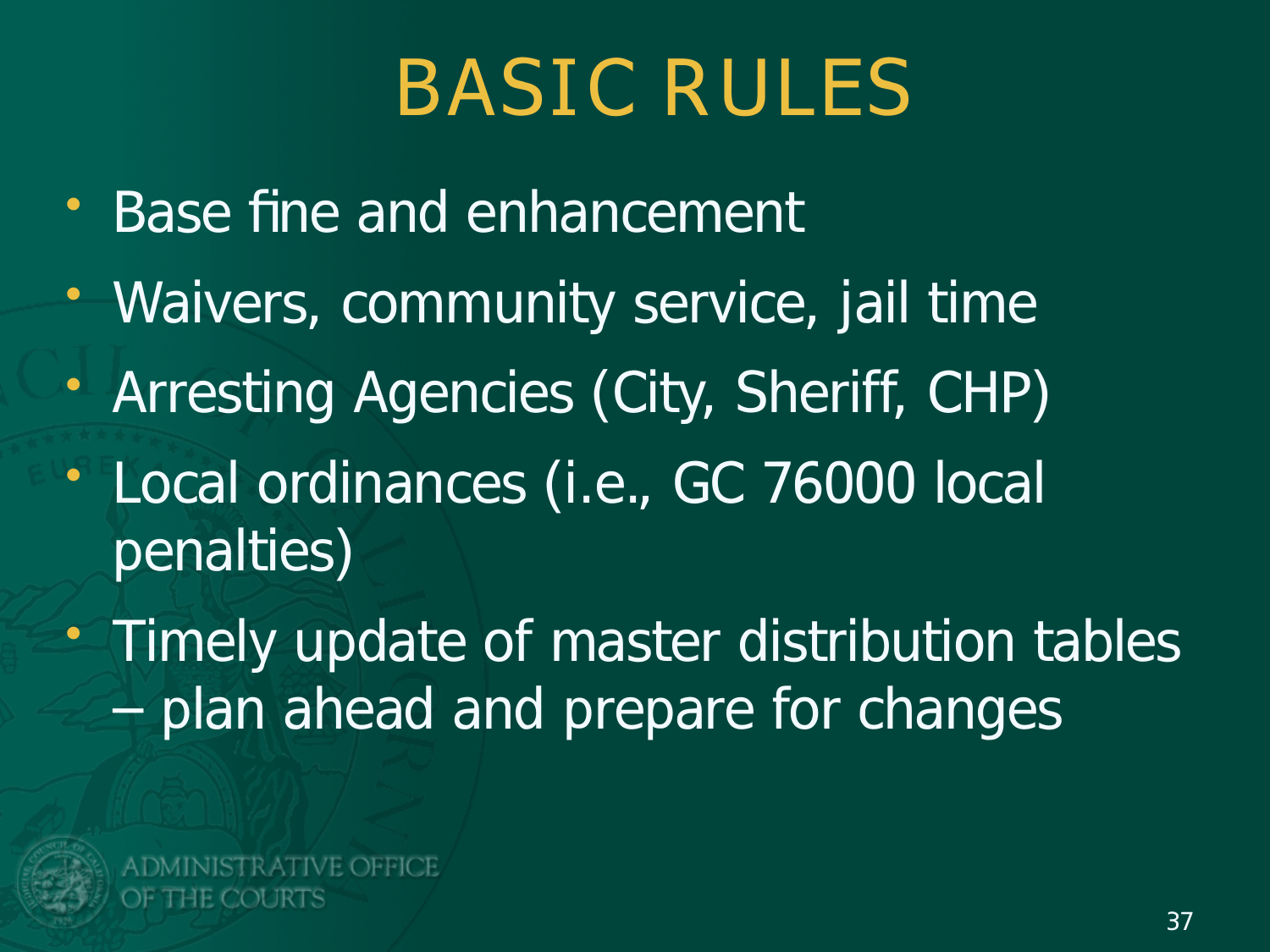

# BASIC RULES
Base fine and enhancement
Waivers, community service, jail time
Arresting Agencies (City, Sheriff, CHP)
Local ordinances (i.e., GC 76000 local penalties)
Timely update of master distribution tables – plan ahead and prepare for changes
37